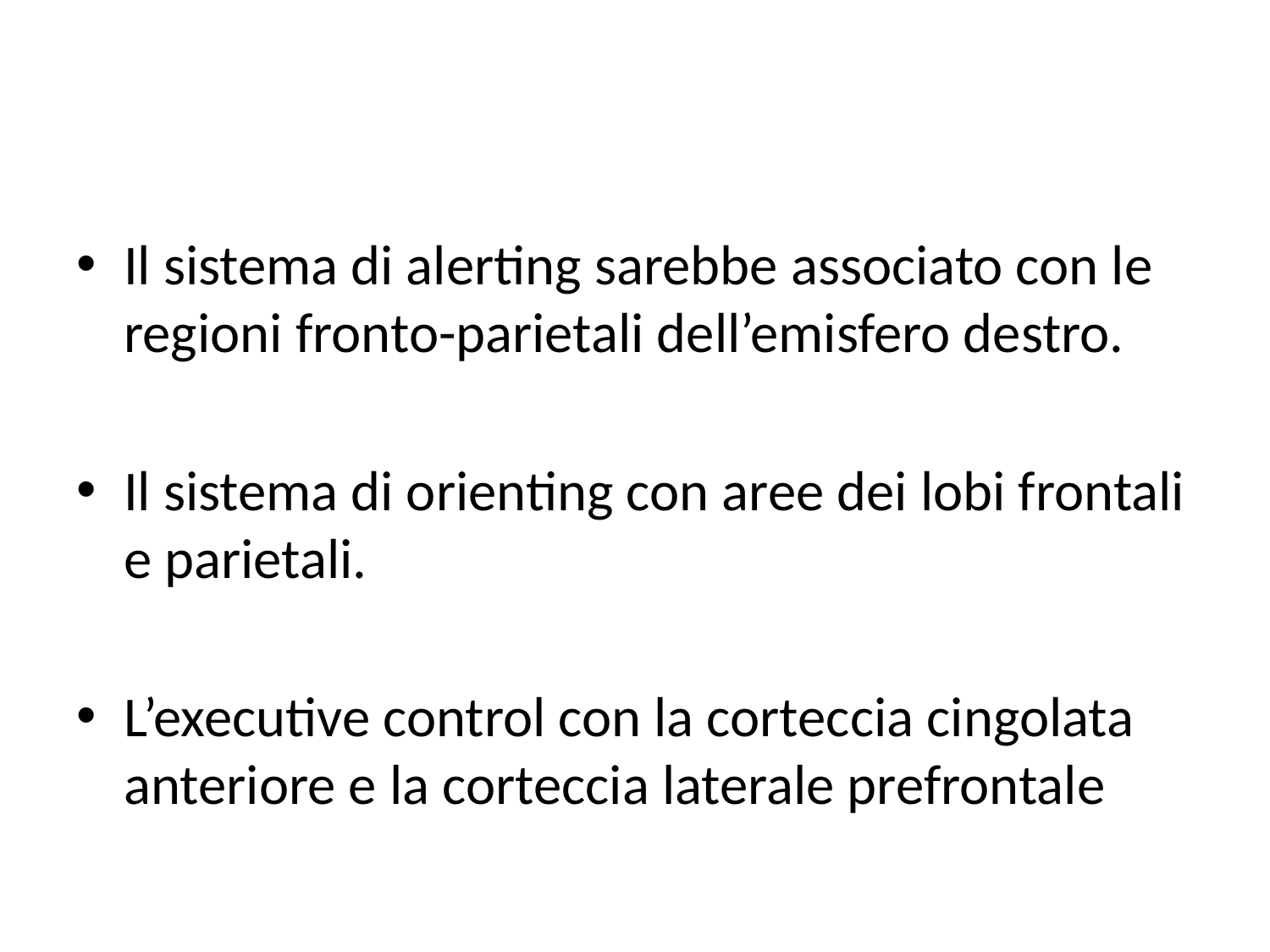

#
Il sistema di alerting sarebbe associato con le regioni fronto-parietali dell’emisfero destro.

Il sistema di orienting con aree dei lobi frontali e parietali.

L’executive control con la corteccia cingolata anteriore e la corteccia laterale prefrontale